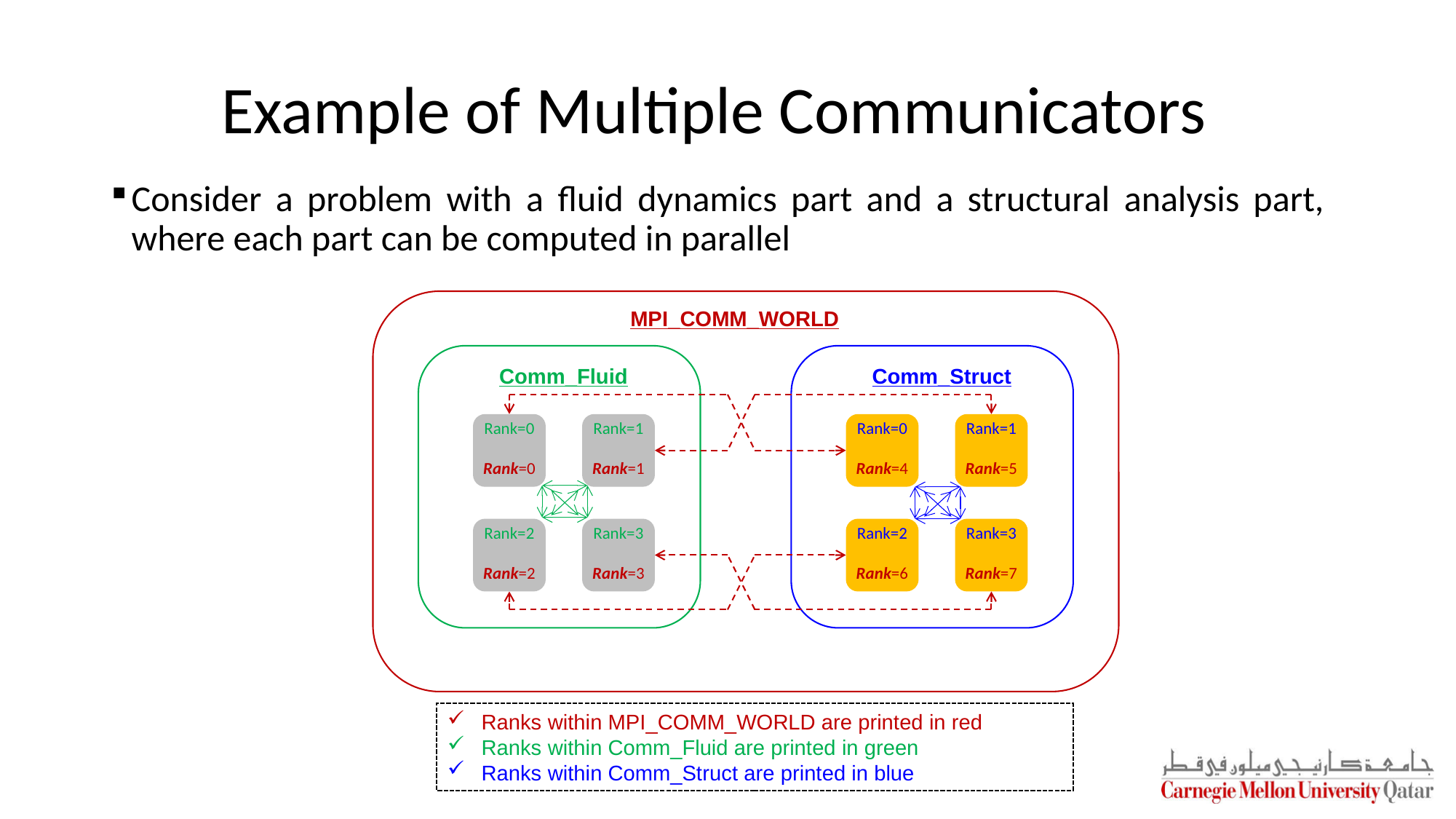

# Example of Multiple Communicators
Consider a problem with a fluid dynamics part and a structural analysis part, where each part can be computed in parallel

MPI_COMM_WORLD

Comm_Fluid
Comm_Struct
Rank=0

Rank=0
Rank=1

Rank=1
Rank=0

Rank=4
Rank=1

Rank=5
Rank=2

Rank=2
Rank=3

Rank=3
Rank=2

Rank=6
Rank=3

Rank=7
Ranks within MPI_COMM_WORLD are printed in red
Ranks within Comm_Fluid are printed in green
Ranks within Comm_Struct are printed in blue